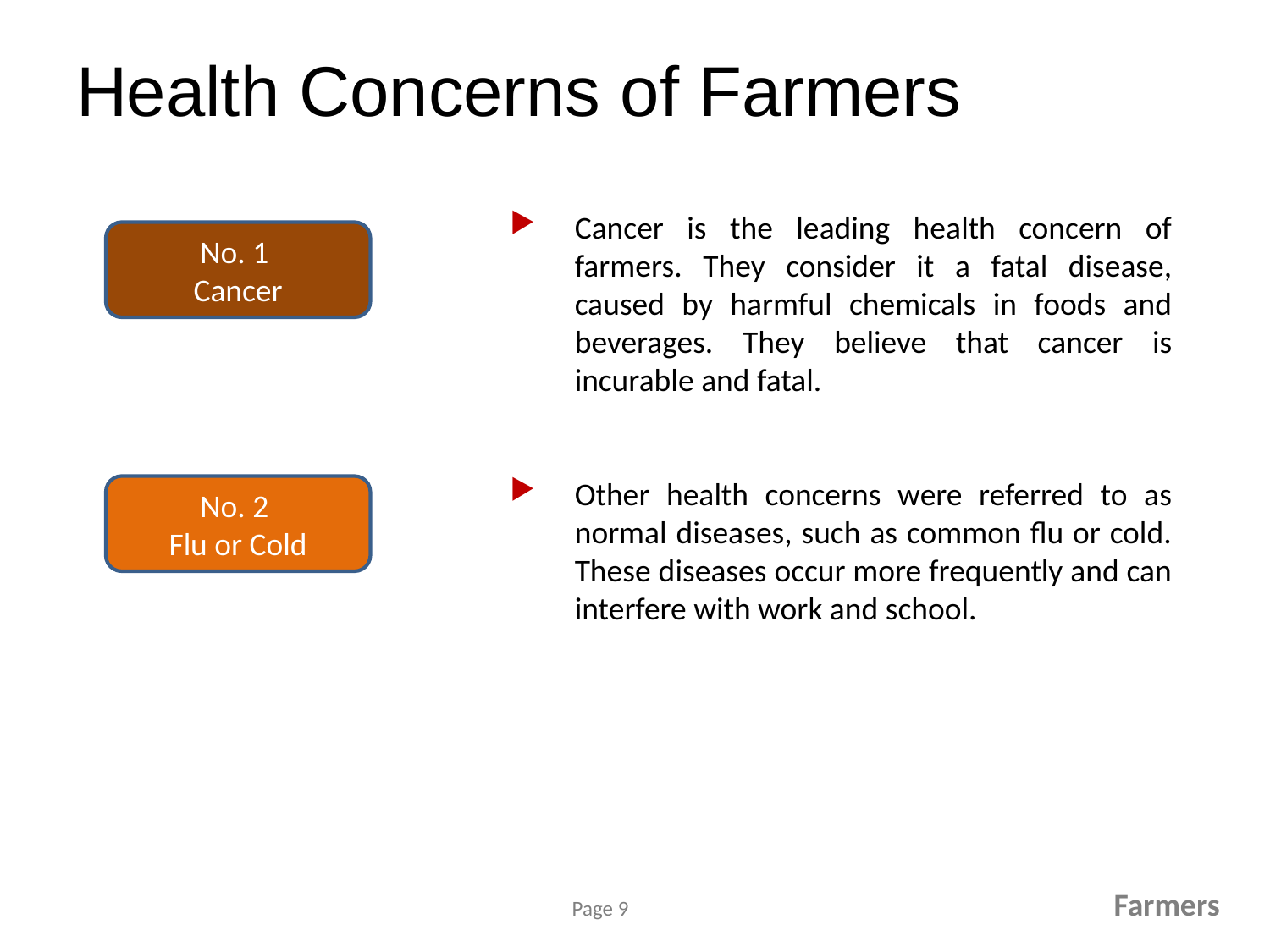

# Health Concerns of Farmers
Cancer is the leading health concern of farmers. They consider it a fatal disease, caused by harmful chemicals in foods and beverages. They believe that cancer is incurable and fatal.

Other health concerns were referred to as normal diseases, such as common flu or cold. These diseases occur more frequently and can interfere with work and school.

No. 1
Cancer
No. 2
Flu or Cold
Farmers